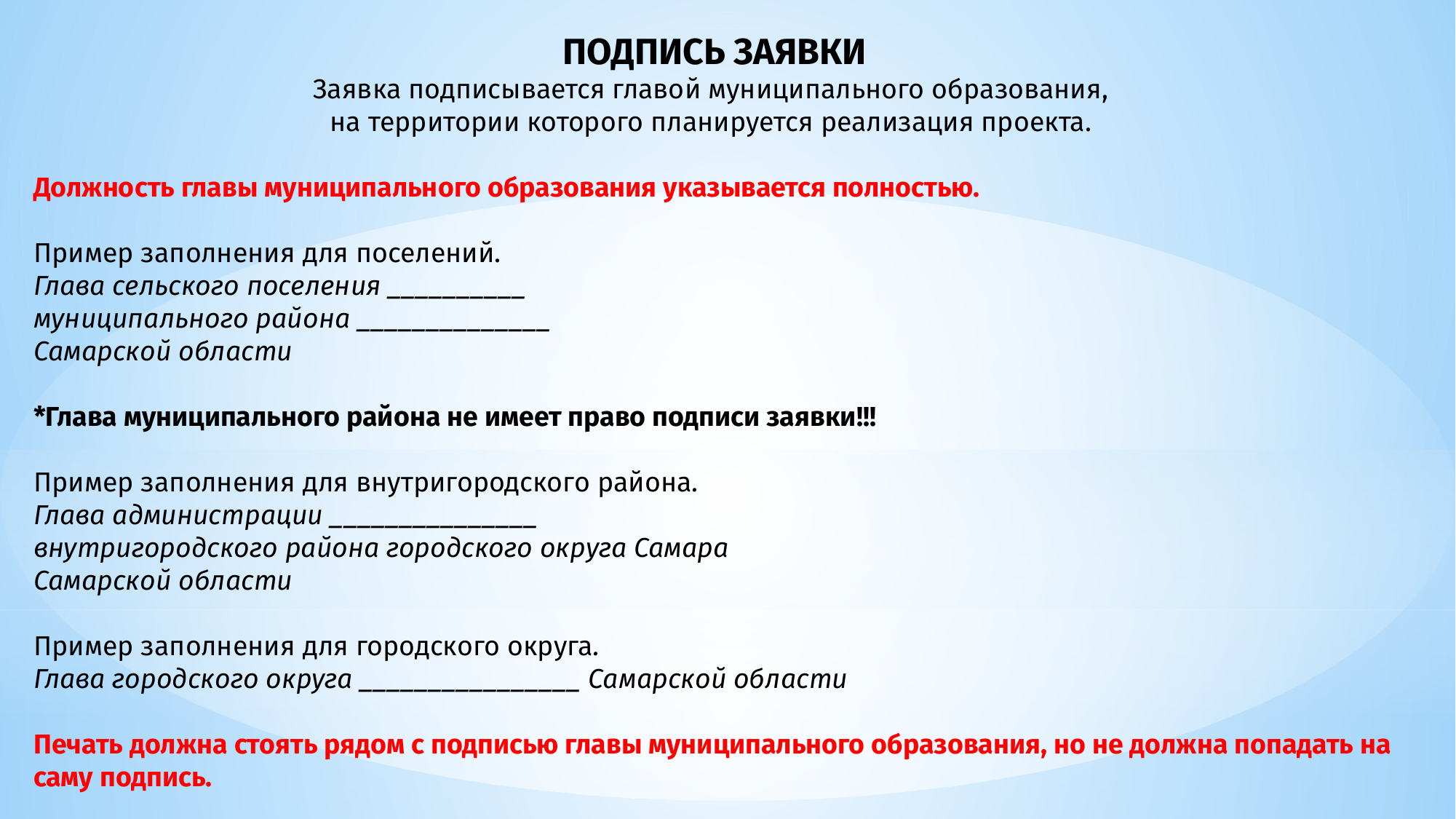

ПОДПИСЬ ЗАЯВКИ
Заявка подписывается главой муниципального образования,
на территории которого планируется реализация проекта.

Должность главы муниципального образования указывается полностью.

Пример заполнения для поселений.
Глава сельского поселения __________
муниципального района ______________
Самарской области

*Глава муниципального района не имеет право подписи заявки!!!

Пример заполнения для внутригородского района.
Глава администрации _______________
внутригородского района городского округа Самара
Самарской области

Пример заполнения для городского округа.
Глава городского округа ________________ Самарской области

Печать должна стоять рядом с подписью главы муниципального образования, но не должна попадать на саму подпись.